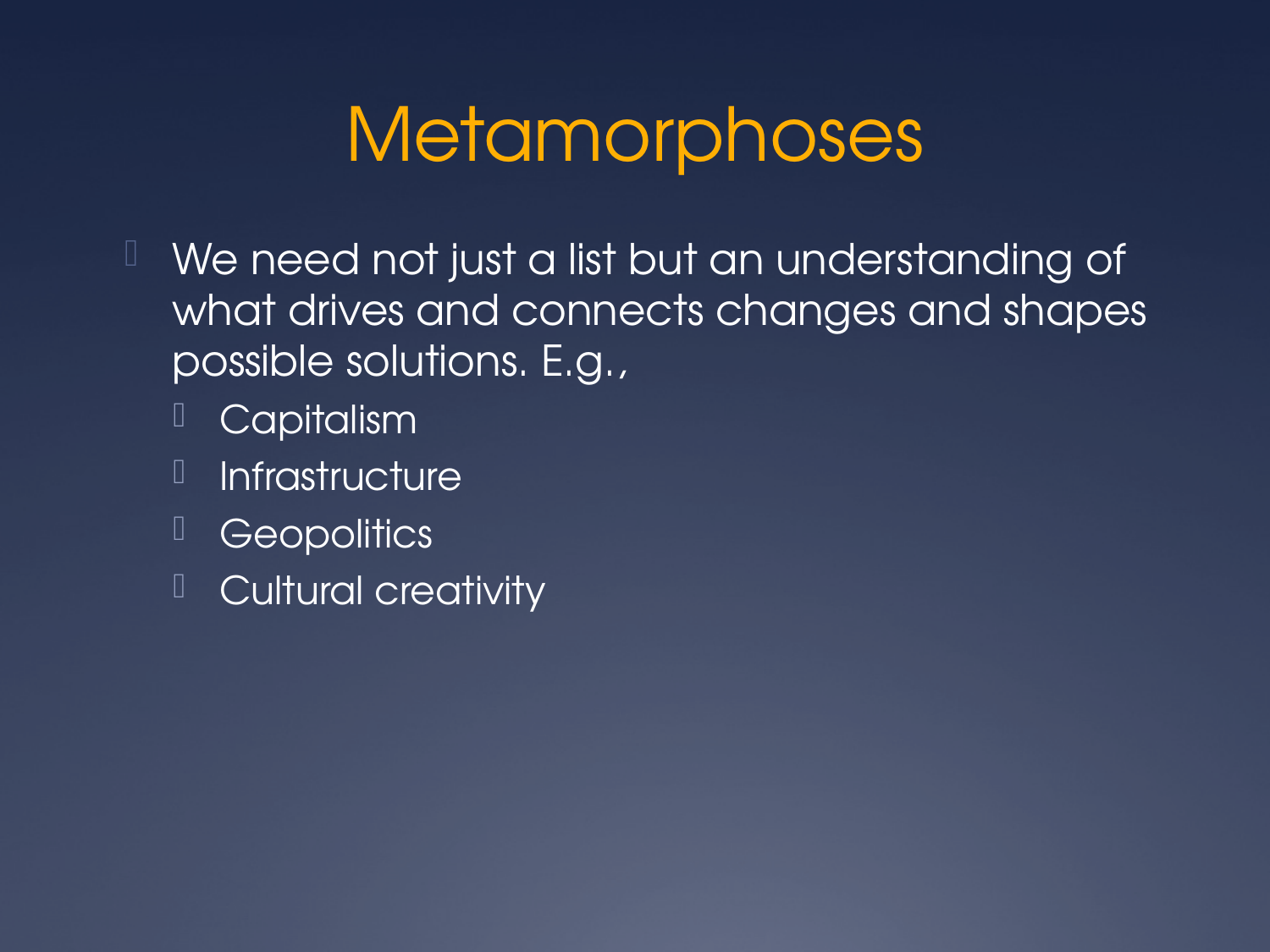

# Metamorphoses
We need not just a list but an understanding of what drives and connects changes and shapes possible solutions. E.g.,
Capitalism
Infrastructure
Geopolitics
Cultural creativity